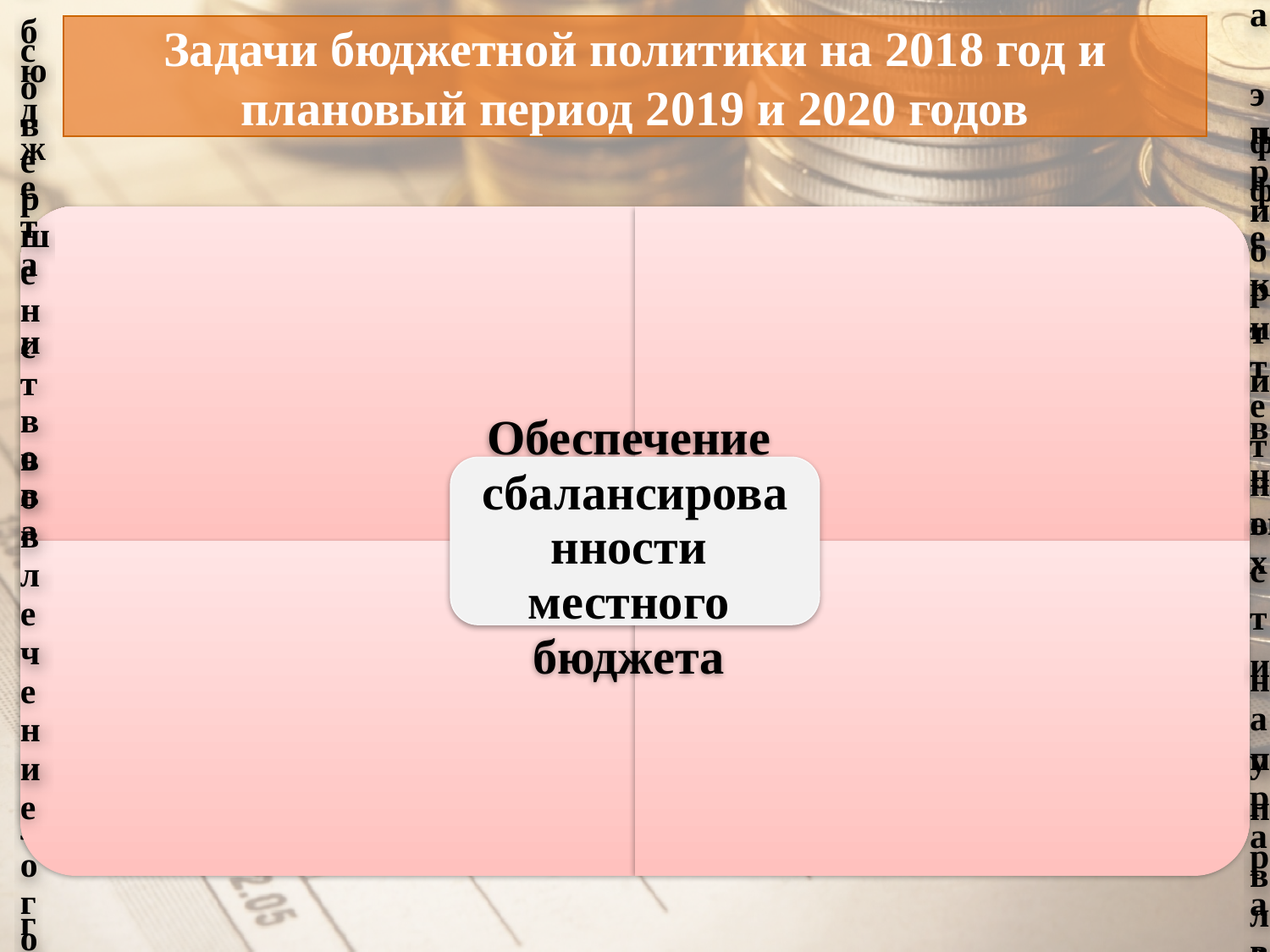

# Задачи бюджетной политики на 2018 год и плановый период 2019 и 2020 годов
Обеспечение  сбалансированности  местного  бюджета